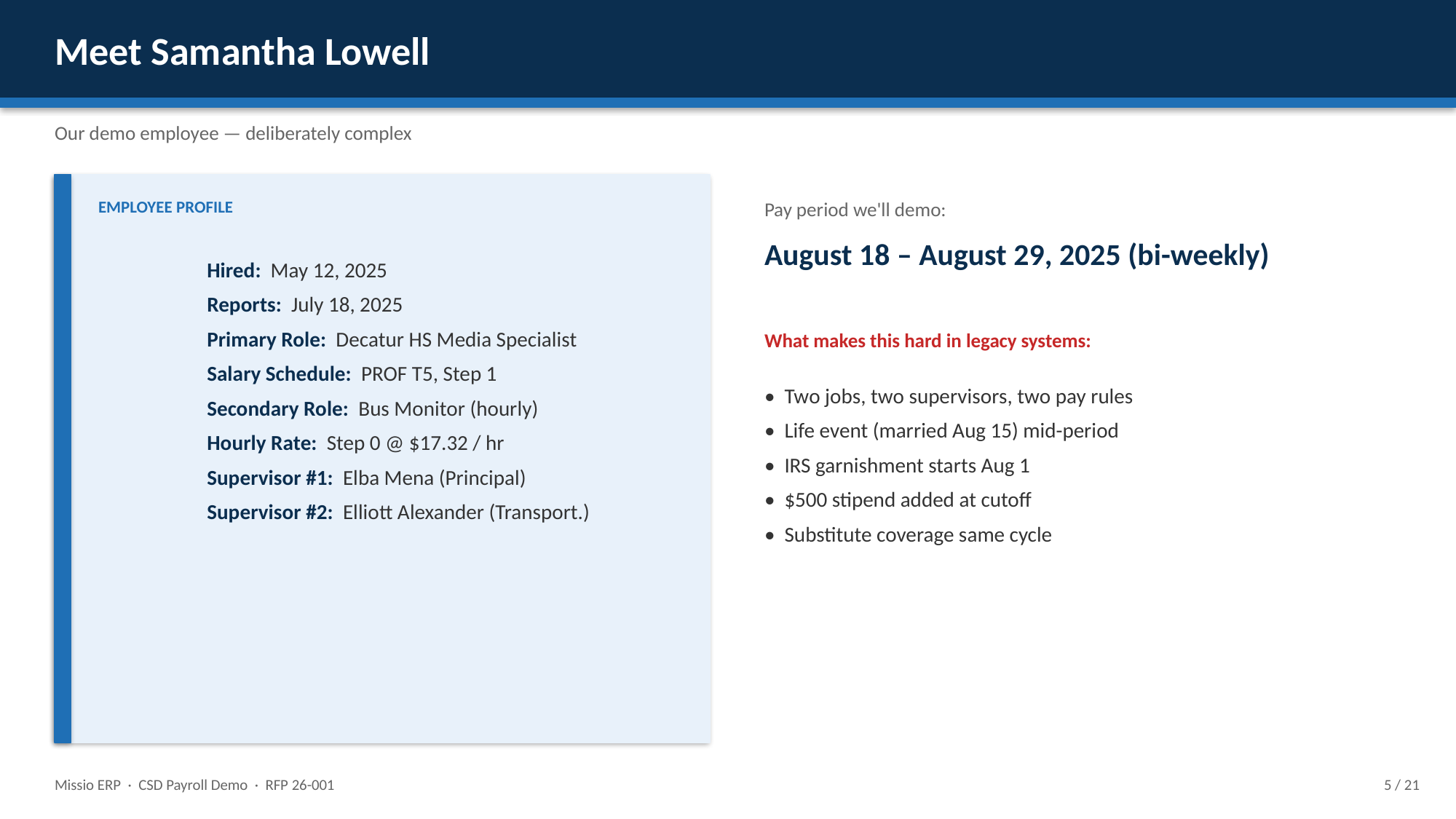

Meet Samantha Lowell

Our demo employee — deliberately complex

EMPLOYEE PROFILE
Pay period we'll demo:
August 18 – August 29, 2025 (bi-weekly)
Hired:  May 12, 2025
Reports:  July 18, 2025
Primary Role:  Decatur HS Media Specialist
Salary Schedule:  PROF T5, Step 1
Secondary Role:  Bus Monitor (hourly)
Hourly Rate:  Step 0 @ $17.32 / hr
Supervisor #1:  Elba Mena (Principal)
Supervisor #2:  Elliott Alexander (Transport.)
What makes this hard in legacy systems:
•  Two jobs, two supervisors, two pay rules
•  Life event (married Aug 15) mid-period
•  IRS garnishment starts Aug 1
•  $500 stipend added at cutoff
•  Substitute coverage same cycle
Missio ERP  ·  CSD Payroll Demo  ·  RFP 26-001
5 / 21